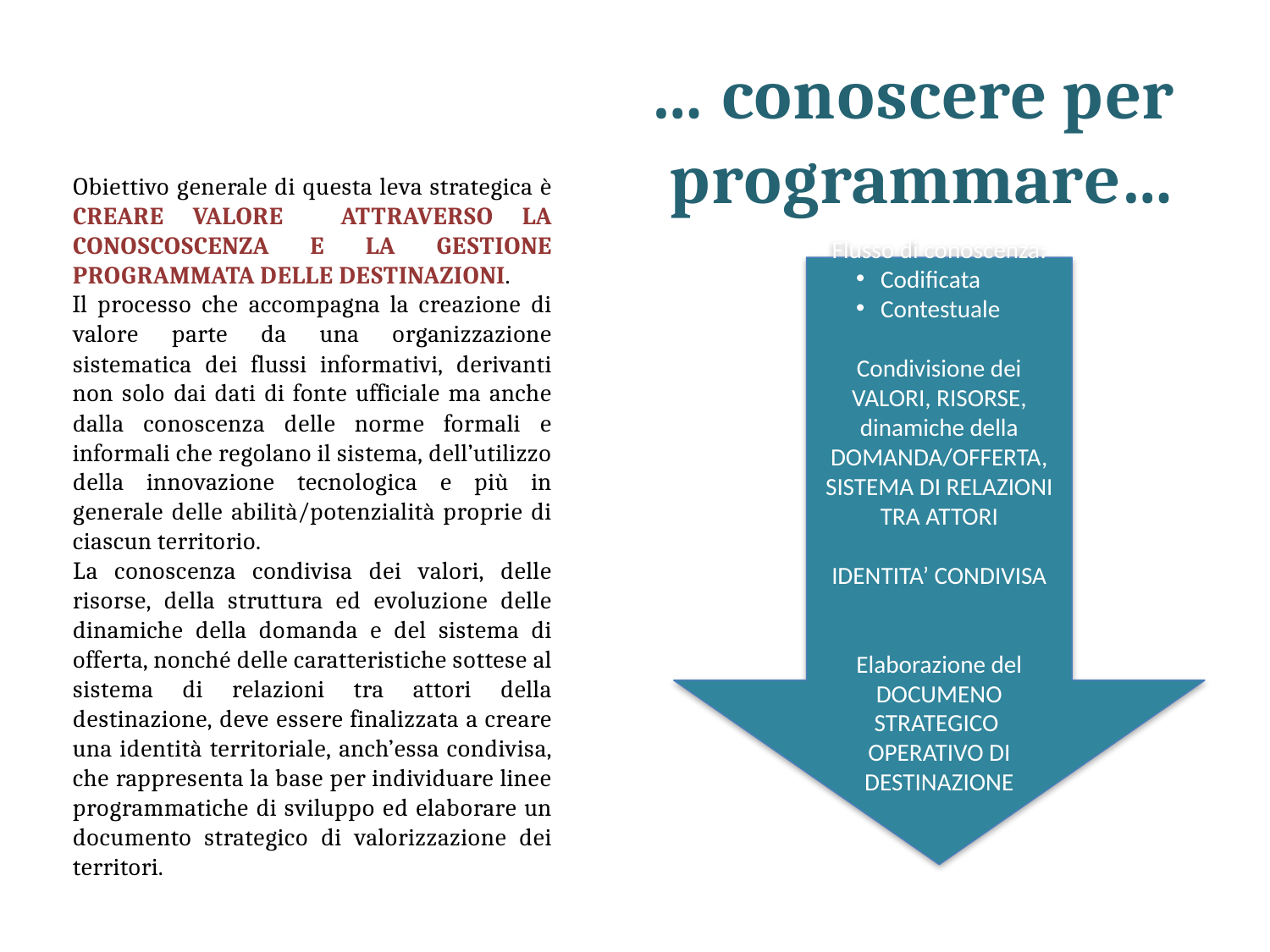

… conoscere per programmare…
Obiettivo generale di questa leva strategica è CREARE VALORE  ATTRAVERSO LA CONOSCOSCENZA E LA GESTIONE PROGRAMMATA DELLE DESTINAZIONI.
Il processo che accompagna la creazione di valore parte da una organizzazione sistematica dei flussi informativi, derivanti non solo dai dati di fonte ufficiale ma anche dalla conoscenza delle norme formali e informali che regolano il sistema, dell’utilizzo della innovazione tecnologica e più in generale delle abilità/potenzialità proprie di ciascun territorio.
La conoscenza condivisa dei valori, delle risorse, della struttura ed evoluzione delle dinamiche della domanda e del sistema di offerta, nonché delle caratteristiche sottese al sistema di relazioni tra attori della destinazione, deve essere finalizzata a creare una identità territoriale, anch’essa condivisa, che rappresenta la base per individuare linee programmatiche di sviluppo ed elaborare un documento strategico di valorizzazione dei territori.
Flusso di conoscenza:
Codificata
Contestuale

Condivisione dei VALORI, RISORSE, dinamiche della DOMANDA/OFFERTA, SISTEMA DI RELAZIONI TRA ATTORI

IDENTITA’ CONDIVISA

Elaborazione del DOCUMENO STRATEGICO  OPERATIVO DI DESTINAZIONE